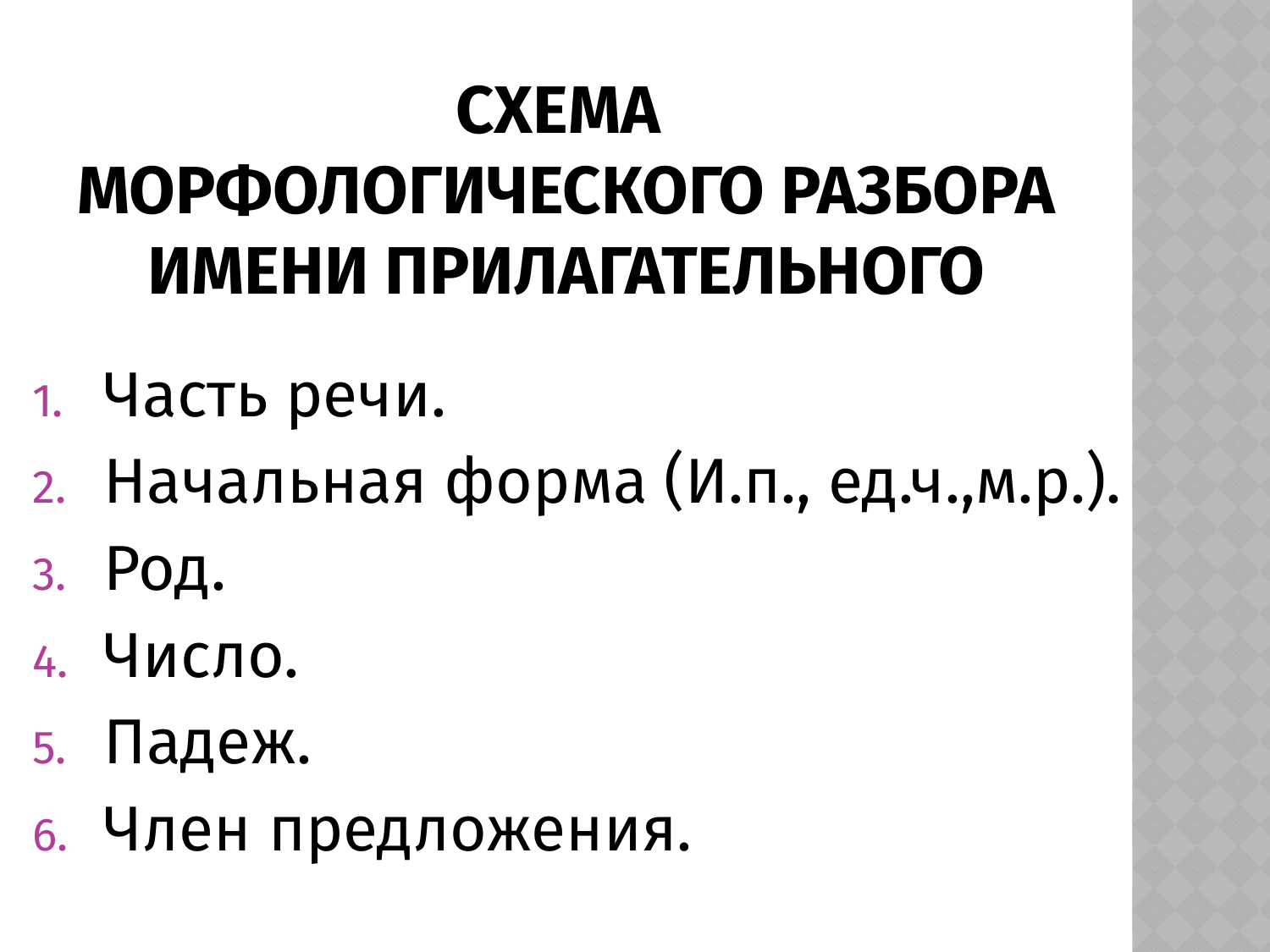

# Схема морфологического разбора имени прилагательного
Часть речи.
Начальная форма (И.п., ед.ч.,м.р.).
Род.
Число.
Падеж.
Член предложения.